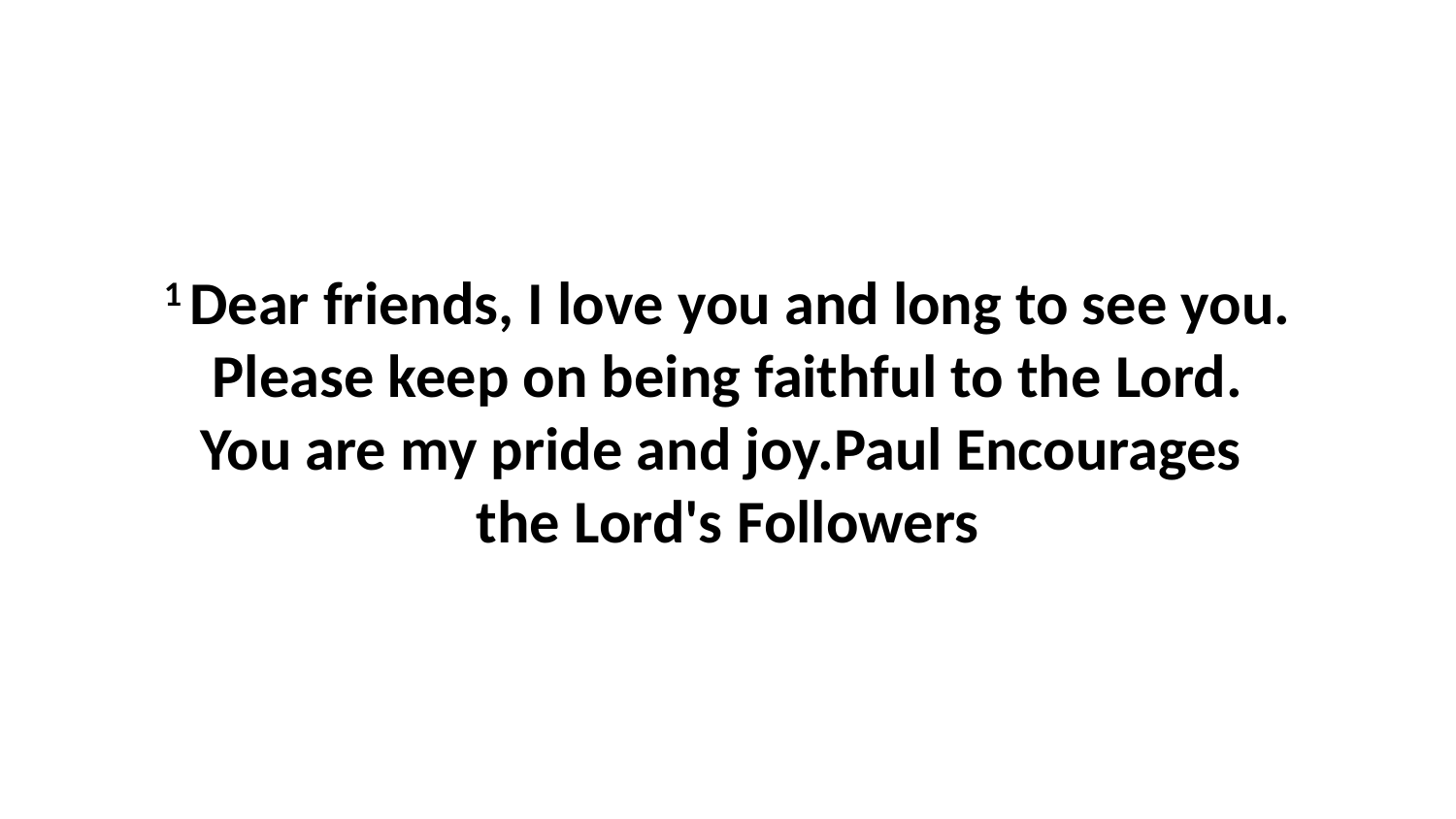

1 Dear friends, I love you and long to see you. Please keep on being faithful to the Lord. You are my pride and joy.Paul Encourages  the Lord's Followers